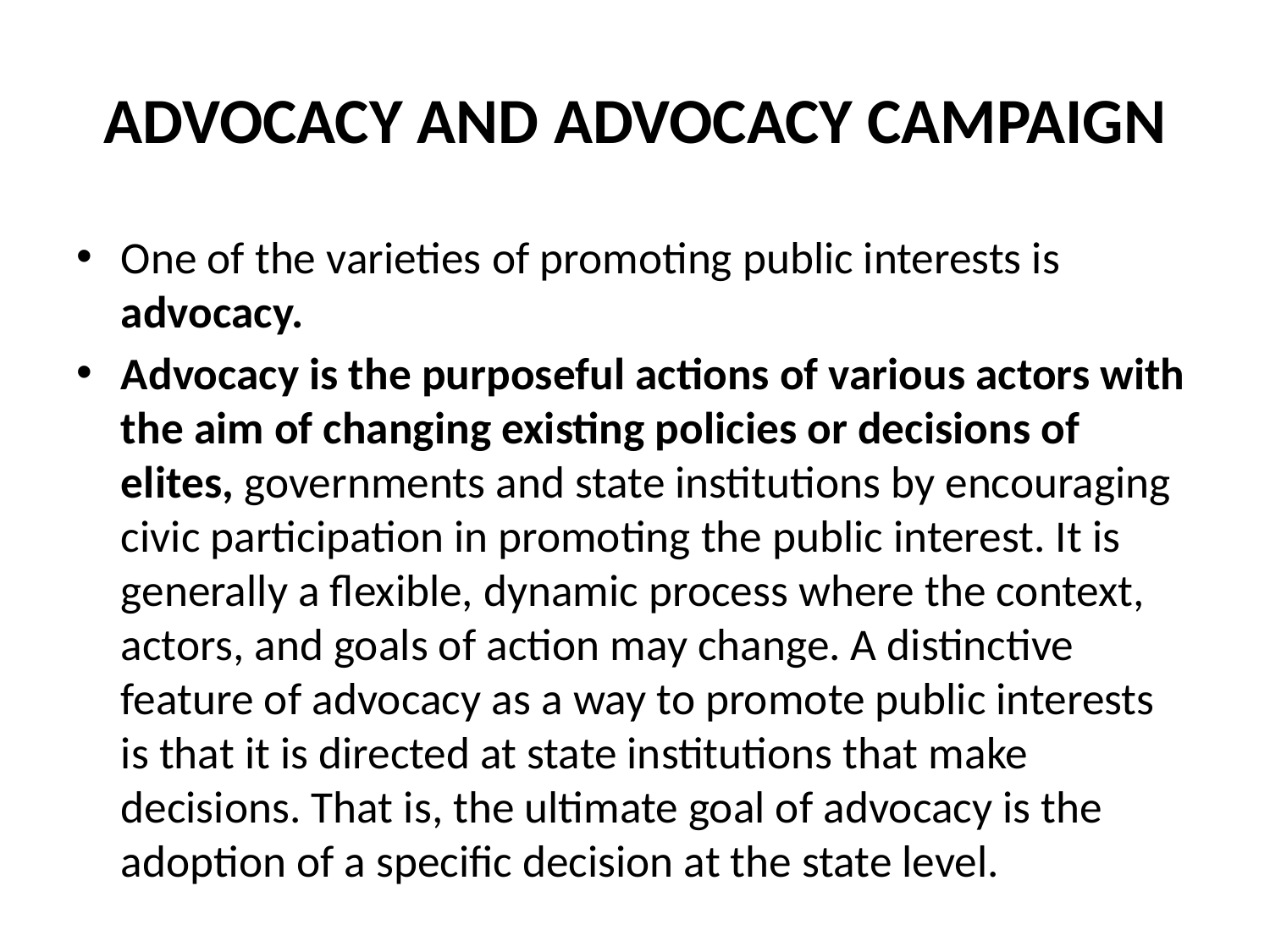

# ADVOCACY AND ADVOCACY CAMPAIGN
One of the varieties of promoting public interests is advocacy.
Advocacy is the purposeful actions of various actors with the aim of changing existing policies or decisions of elites, governments and state institutions by encouraging civic participation in promoting the public interest. It is generally a flexible, dynamic process where the context, actors, and goals of action may change. A distinctive feature of advocacy as a way to promote public interests is that it is directed at state institutions that make decisions. That is, the ultimate goal of advocacy is the adoption of a specific decision at the state level.